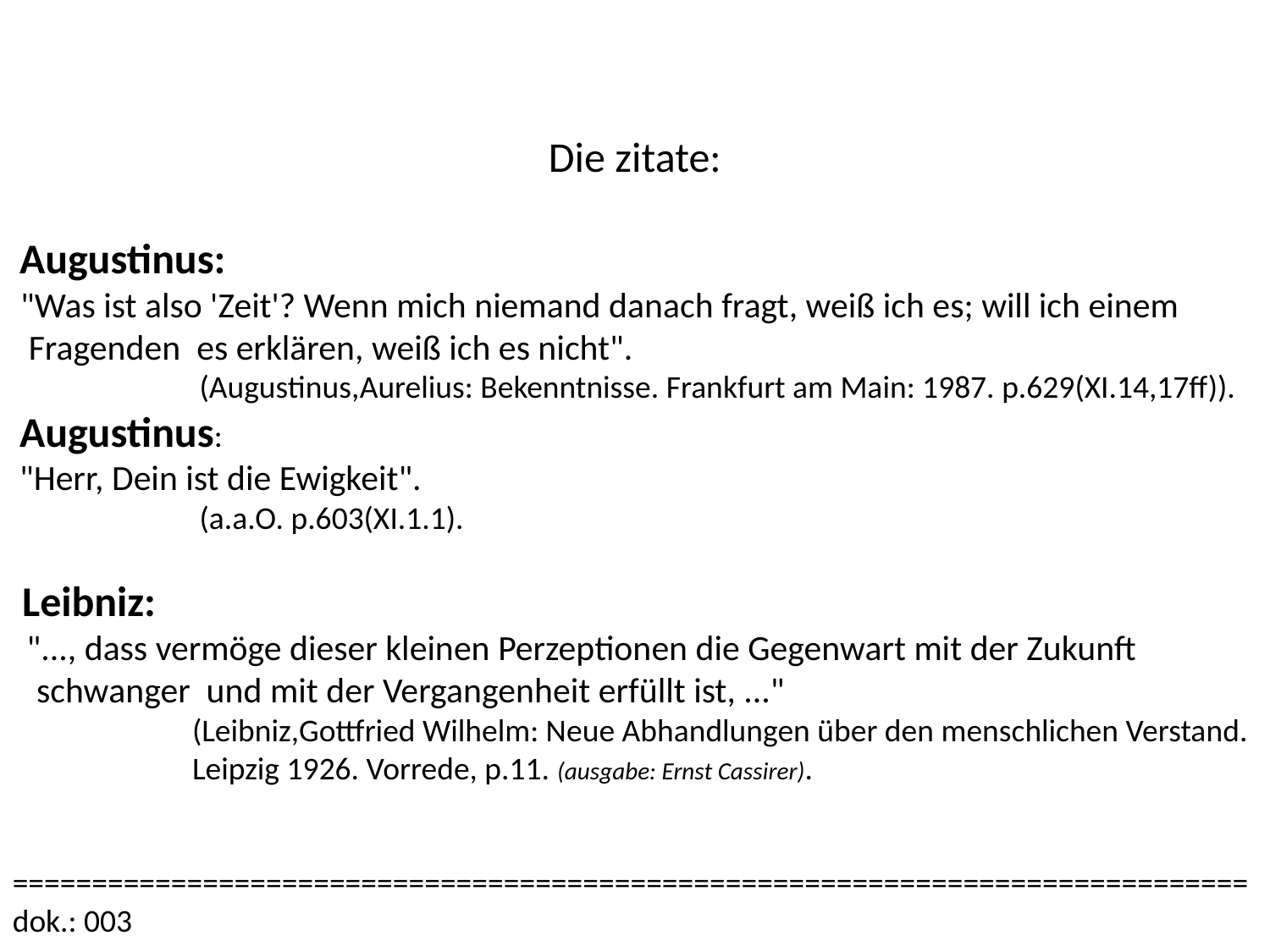

Die zitate:

 Augustinus:
 "Was ist also 'Zeit'? Wenn mich niemand danach fragt, weiß ich es; will ich einem
  Fragenden  es erklären, weiß ich es nicht".
                          (Augustinus,Aurelius: Bekenntnisse. Frankfurt am Main: 1987. p.629(XI.14,17ff)).
 Augustinus:
 "Herr, Dein ist die Ewigkeit".
                          (a.a.O. p.603(XI.1.1).

 Leibniz:
  "..., dass vermöge dieser kleinen Perzeptionen die Gegenwart mit der Zukunft
   schwanger  und mit der Vergangenheit erfüllt ist, ..."
                         (Leibniz,Gottfried Wilhelm: Neue Abhandlungen über den menschlichen Verstand.
                         Leipzig 1926. Vorrede, p.11. (ausgabe: Ernst Cassirer).

==============================================================================
dok.: 003